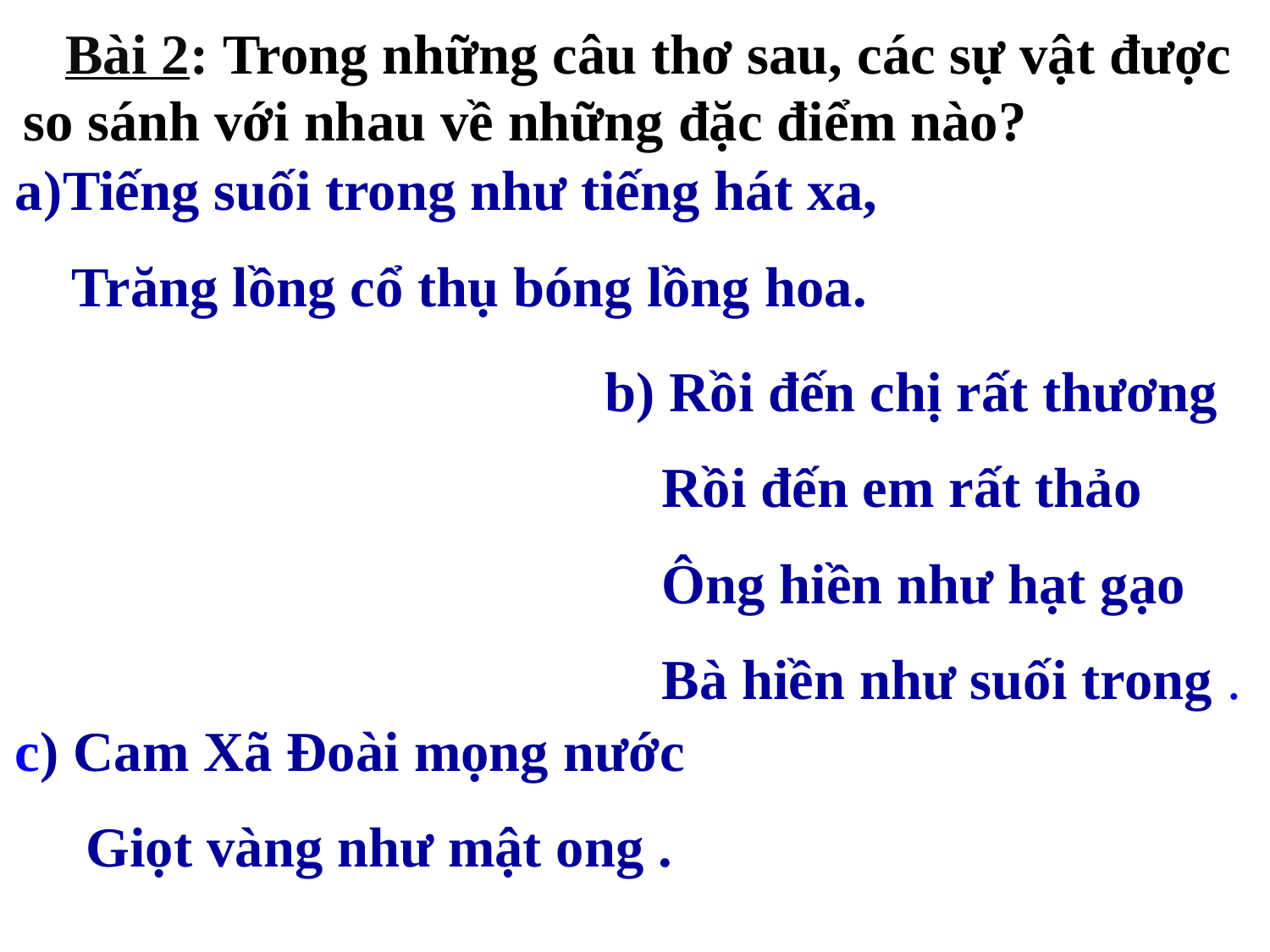

Bài 2: Trong những câu thơ sau, các sự vật được so sánh với nhau về những đặc điểm nào?
Tiếng suối trong như tiếng hát xa,
    Trăng lồng cổ thụ bóng lồng hoa.
b) Rồi đến chị rất thương
    Rồi đến em rất thảo
    Ông hiền như hạt gạo
    Bà hiền như suối trong .
c) Cam Xã Đoài mọng nước
     Giọt vàng như mật ong .